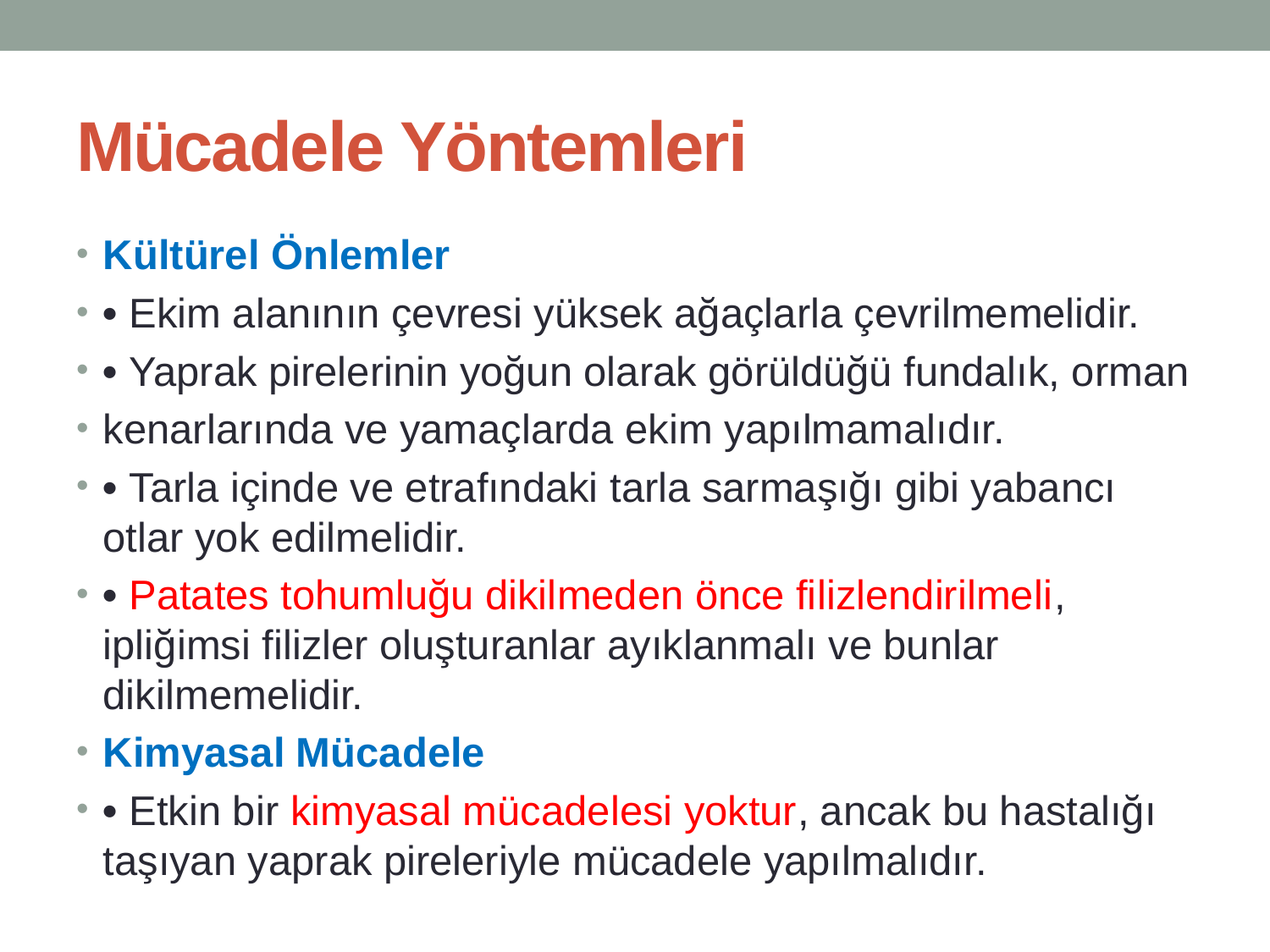

# Mücadele Yöntemleri
Kültürel Önlemler
• Ekim alanının çevresi yüksek ağaçlarla çevrilmemelidir.
• Yaprak pirelerinin yoğun olarak görüldüğü fundalık, orman
kenarlarında ve yamaçlarda ekim yapılmamalıdır.
• Tarla içinde ve etrafındaki tarla sarmaşığı gibi yabancı otlar yok edilmelidir.
• Patates tohumluğu dikilmeden önce filizlendirilmeli, ipliğimsi filizler oluşturanlar ayıklanmalı ve bunlar dikilmemelidir.
Kimyasal Mücadele
• Etkin bir kimyasal mücadelesi yoktur, ancak bu hastalığı taşıyan yaprak pireleriyle mücadele yapılmalıdır.